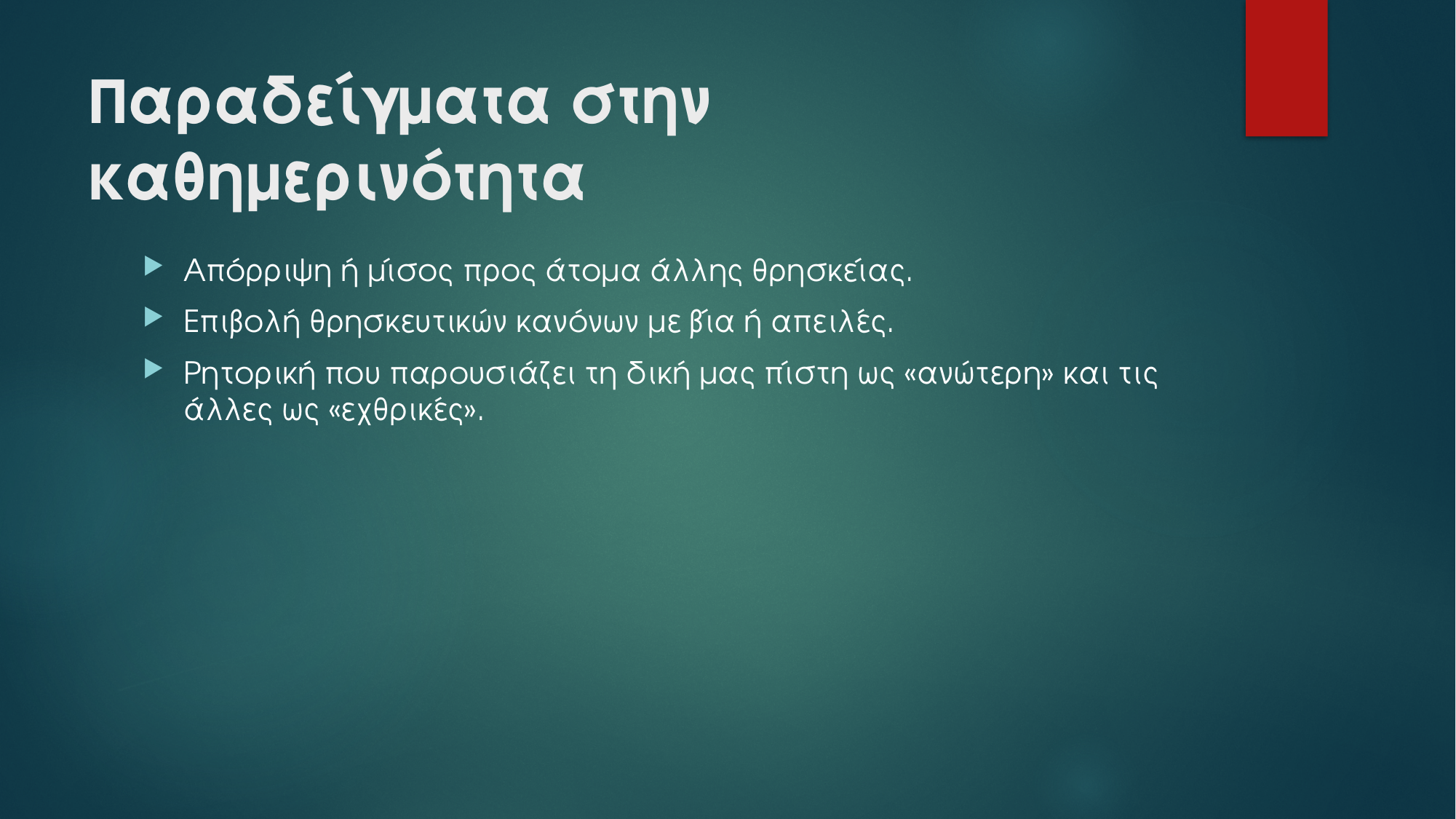

# Παραδείγματα στην καθημερινότητα
Απόρριψη ή μίσος προς άτομα άλλης θρησκείας.
Επιβολή θρησκευτικών κανόνων με βία ή απειλές.
Ρητορική που παρουσιάζει τη δική μας πίστη ως «ανώτερη» και τις άλλες ως «εχθρικές».